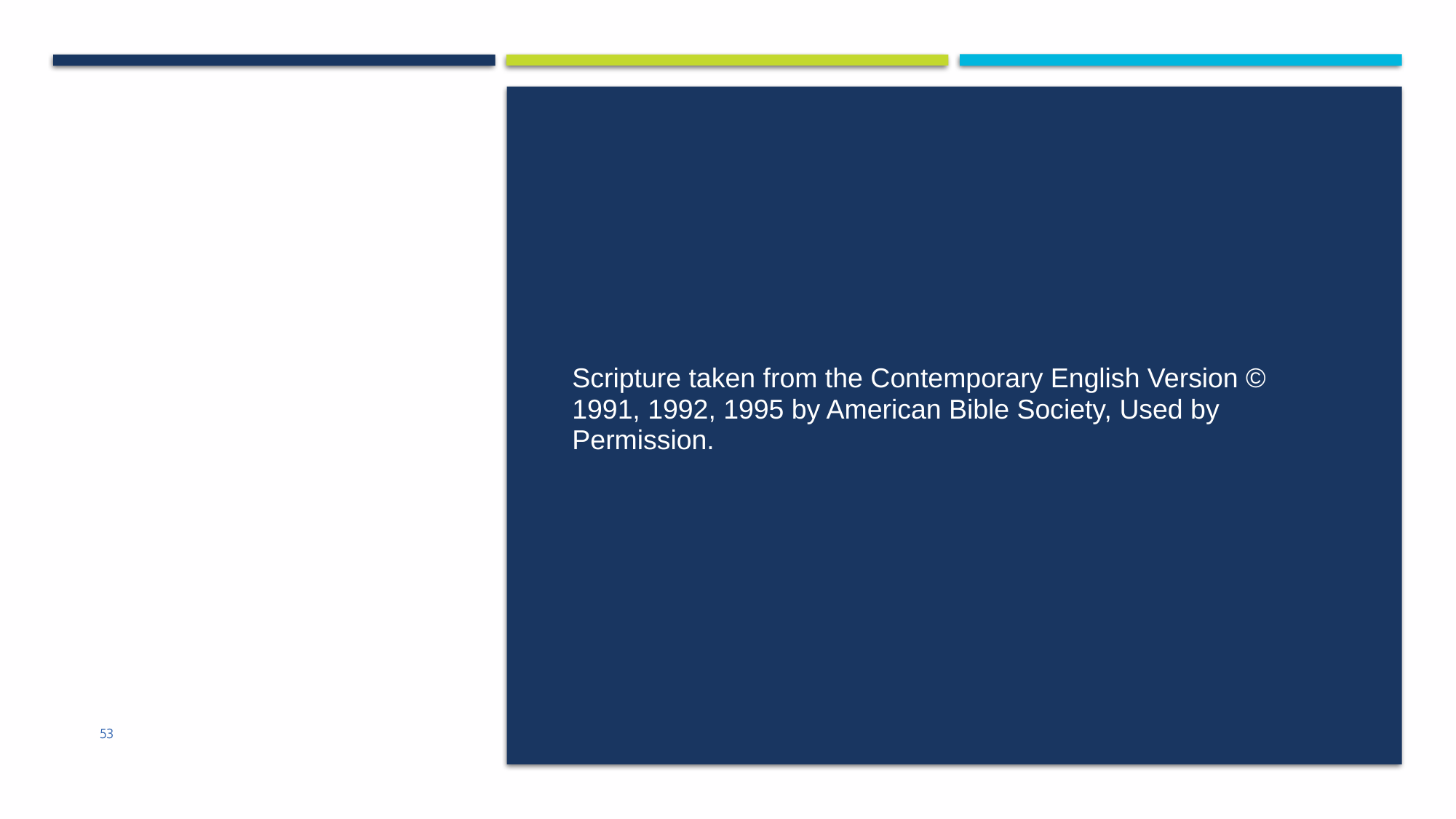

Scripture taken from the Contemporary English Version © 1991, 1992, 1995 by American Bible Society, Used by Permission.
53